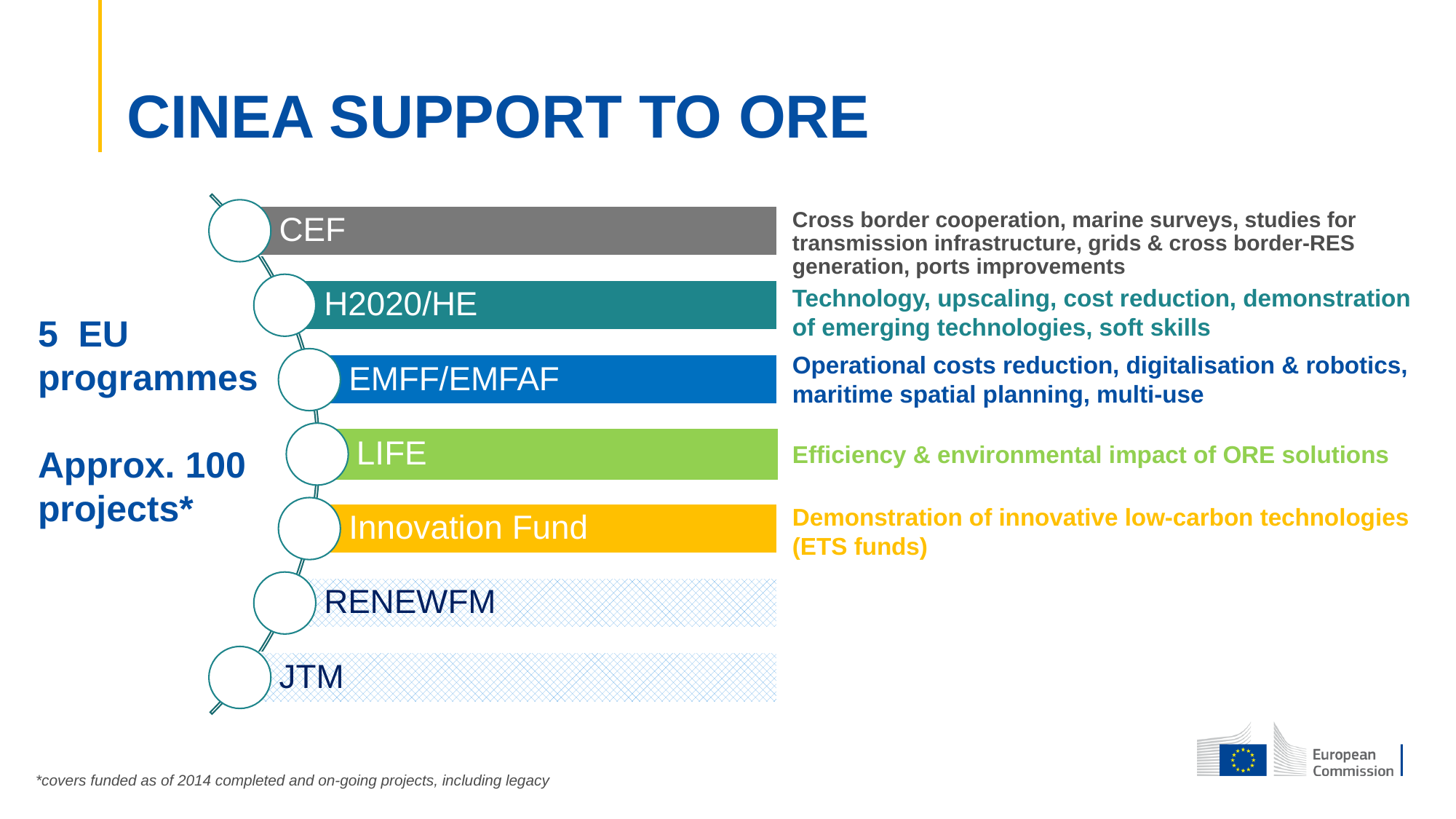

# CINEA SUPPORT TO ORE
CEF
H2020/HE
EMFF/EMFAF
LIFE
Innovation Fund
RENEWFM
JTM
Cross border cooperation, marine surveys, studies for transmission infrastructure, grids & cross border-RES generation, ports improvements
Technology, upscaling, cost reduction, demonstration of emerging technologies, soft skills
5  EU programmes

Approx. 100 projects*
Operational costs reduction, digitalisation & robotics, maritime spatial planning, multi-use
Efficiency & environmental impact of ORE solutions
Demonstration of innovative low-carbon technologies (ETS funds)
*covers funded as of 2014 completed and on-going projects, including legacy